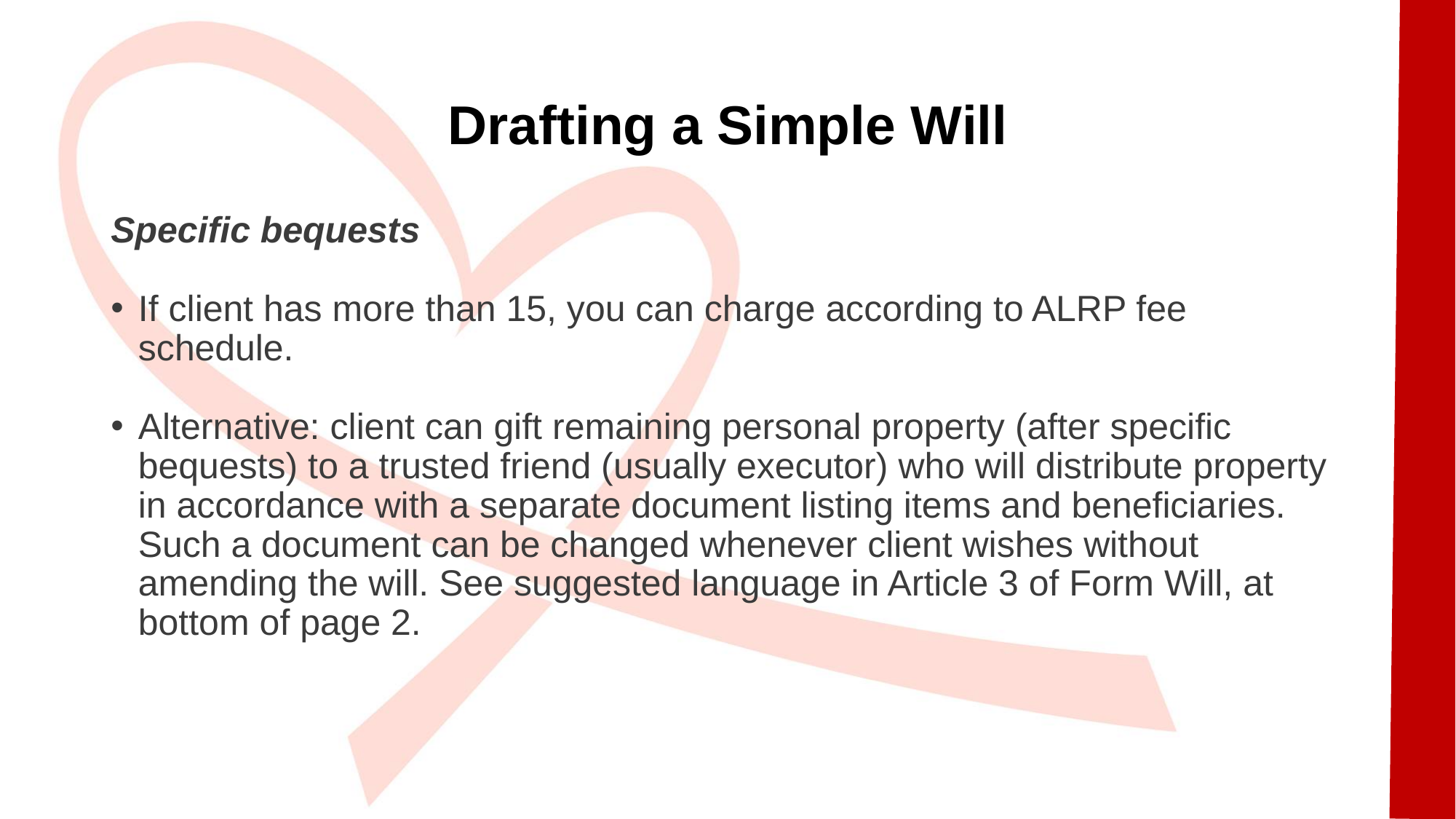

# Drafting a Simple Will
Specific bequests

If client has more than 15, you can charge according to ALRP fee schedule.

Alternative: client can gift remaining personal property (after specific bequests) to a trusted friend (usually executor) who will distribute property in accordance with a separate document listing items and beneficiaries. Such a document can be changed whenever client wishes without amending the will. See suggested language in Article 3 of Form Will, at bottom of page 2.